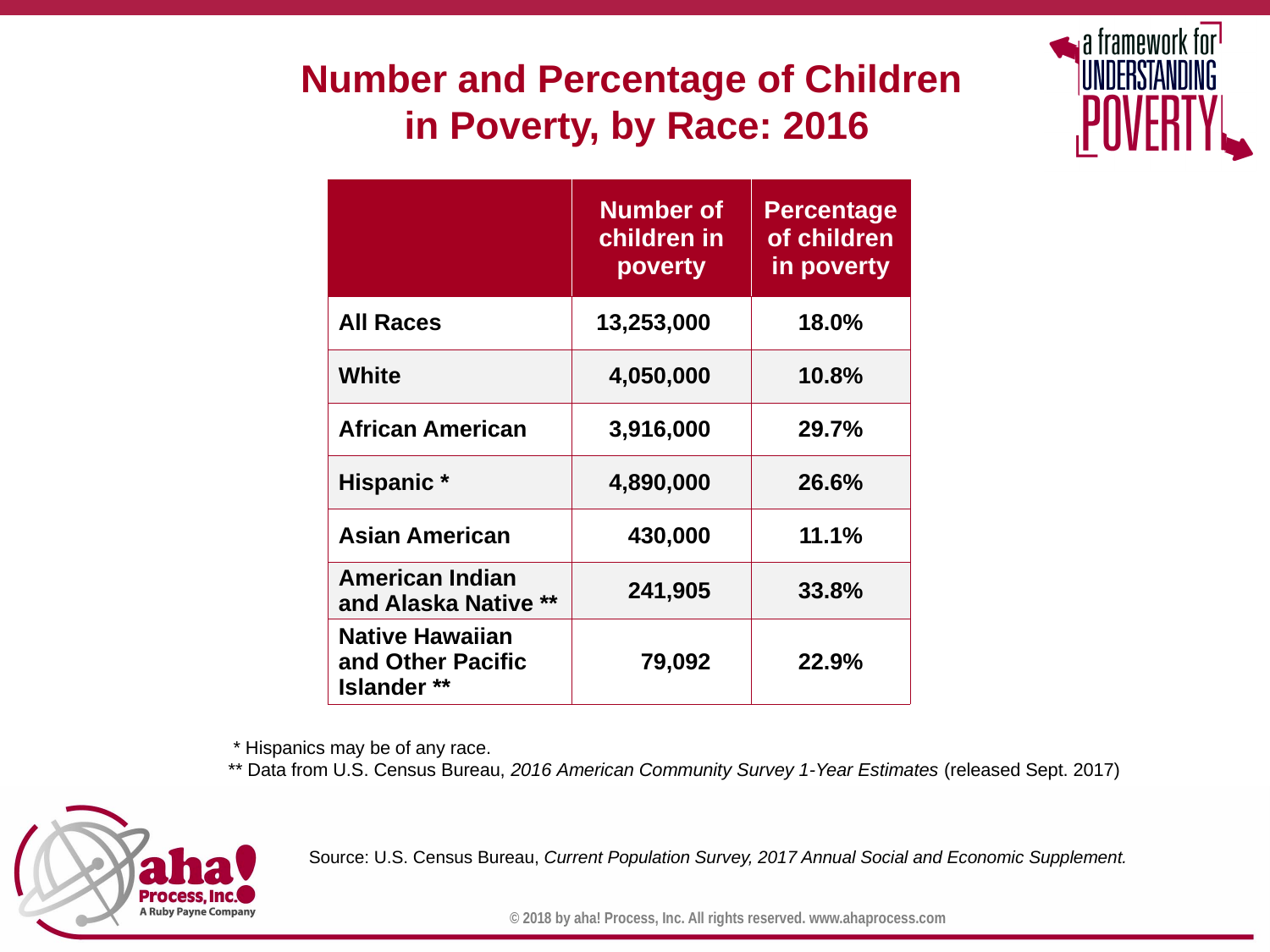

Number and Percentage of Children
in Poverty, by Race: 2016
|  | Number of children in poverty | Percentage of children in poverty |
| --- | --- | --- |
| All Races | 13,253,000 | 18.0% |
| White | 4,050,000 | 10.8% |
| African American | 3,916,000 | 29.7% |
| Hispanic \* | 4,890,000 | 26.6% |
| Asian American | 430,000 | 11.1% |
| American Indian and Alaska Native \*\* | 241,905 | 33.8% |
| Native Hawaiian and Other Pacific Islander \*\* | 79,092 | 22.9% |
 * Hispanics may be of any race.
** Data from U.S. Census Bureau, 2016 American Community Survey 1-Year Estimates (released Sept. 2017)
Source: U.S. Census Bureau, Current Population Survey, 2017 Annual Social and Economic Supplement.